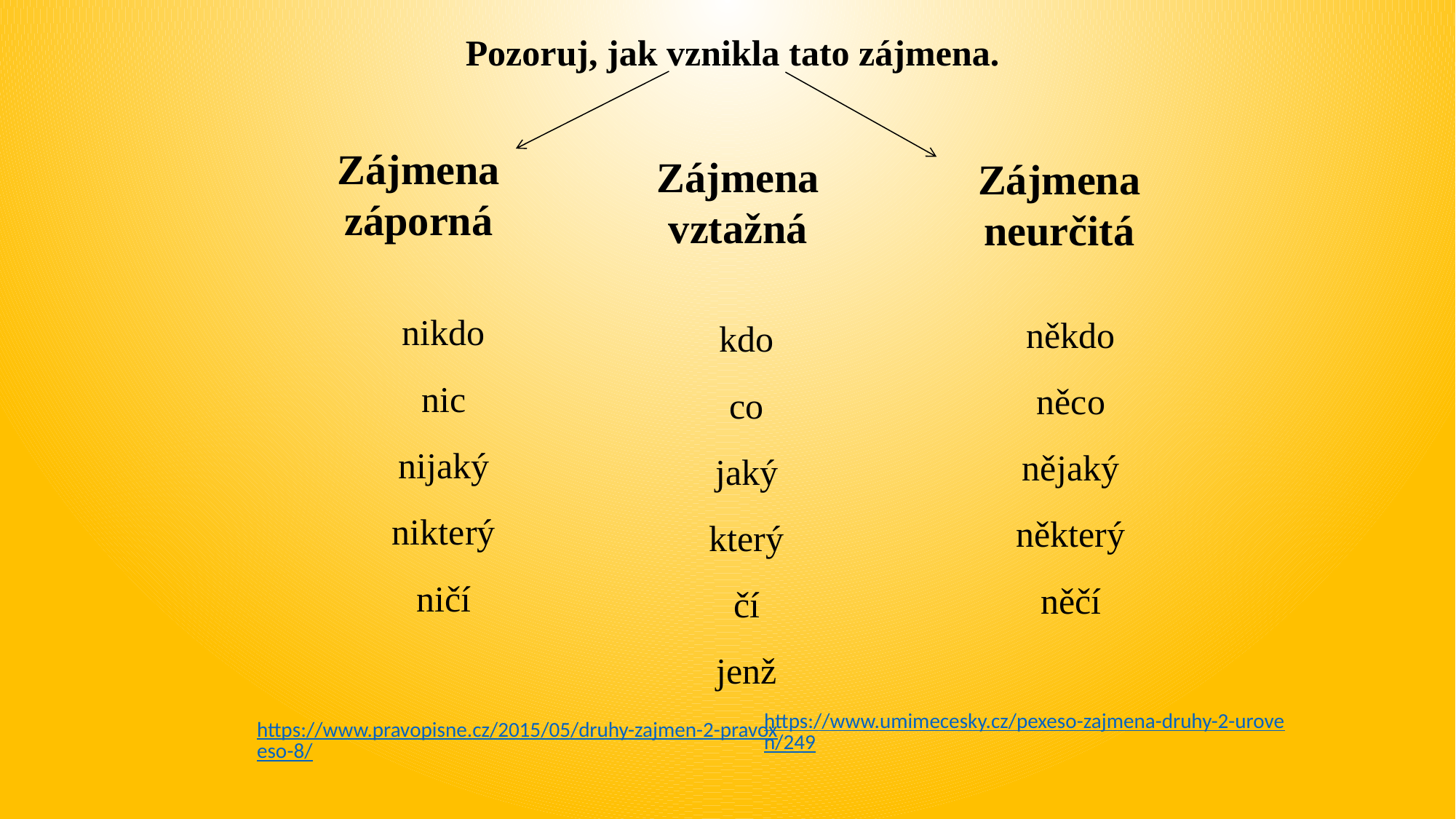

Pozoruj, jak vznikla tato zájmena.

Zájmena
záporná
Zájmena
vztažná
Zájmena
neurčitá
nikdo
nic
nijaký
nikterý
ničí
někdo
něco
nějaký
některý
něčí
kdo
co
jaký
který
čí
jenž
https://www.umimecesky.cz/pexeso-zajmena-druhy-2-uroven/249
https://www.pravopisne.cz/2015/05/druhy-zajmen-2-pravoxeso-8/